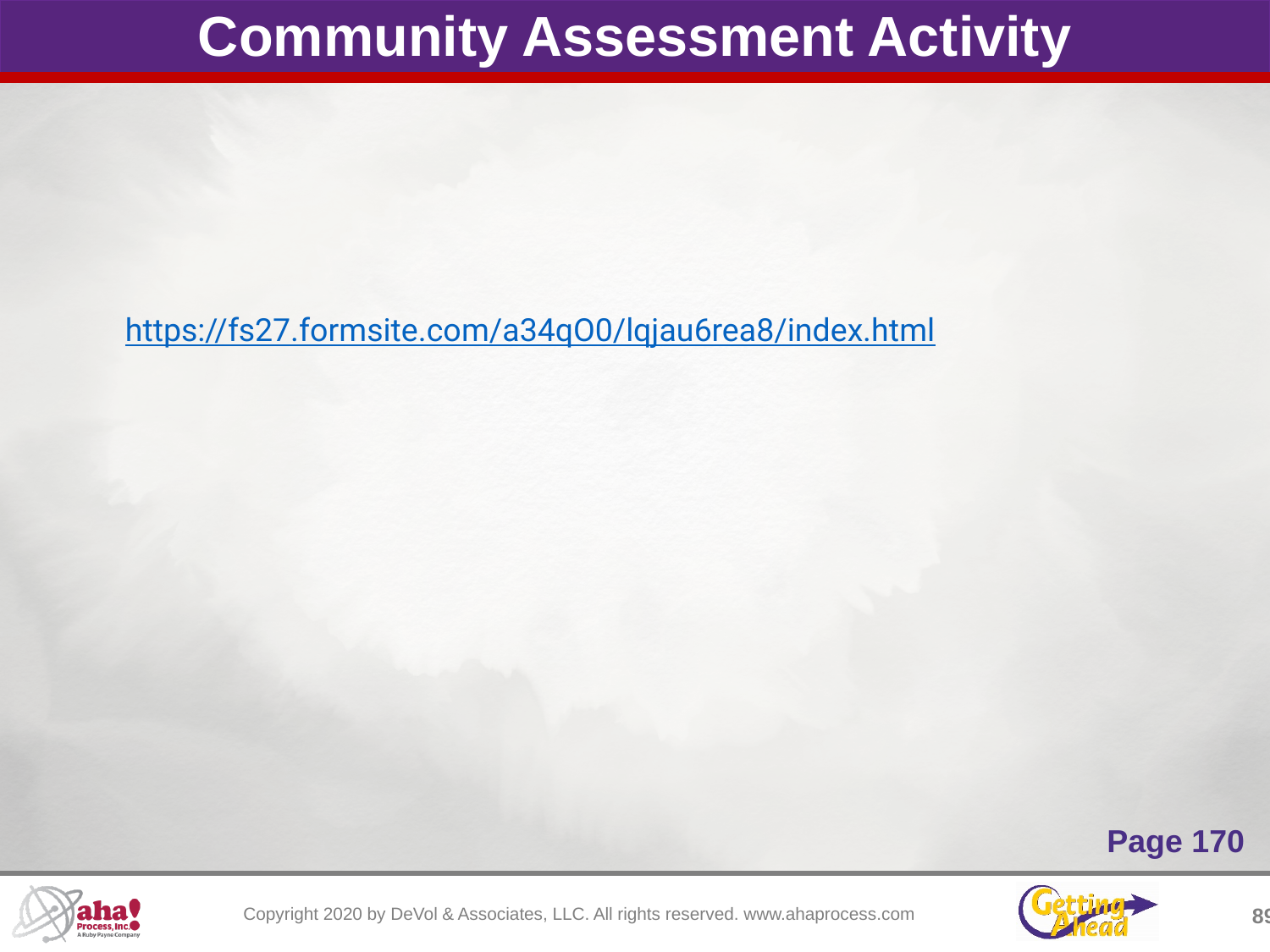

# Community Assessment Activity

https://fs27.formsite.com/a34qO0/lqjau6rea8/index.html
Page 170